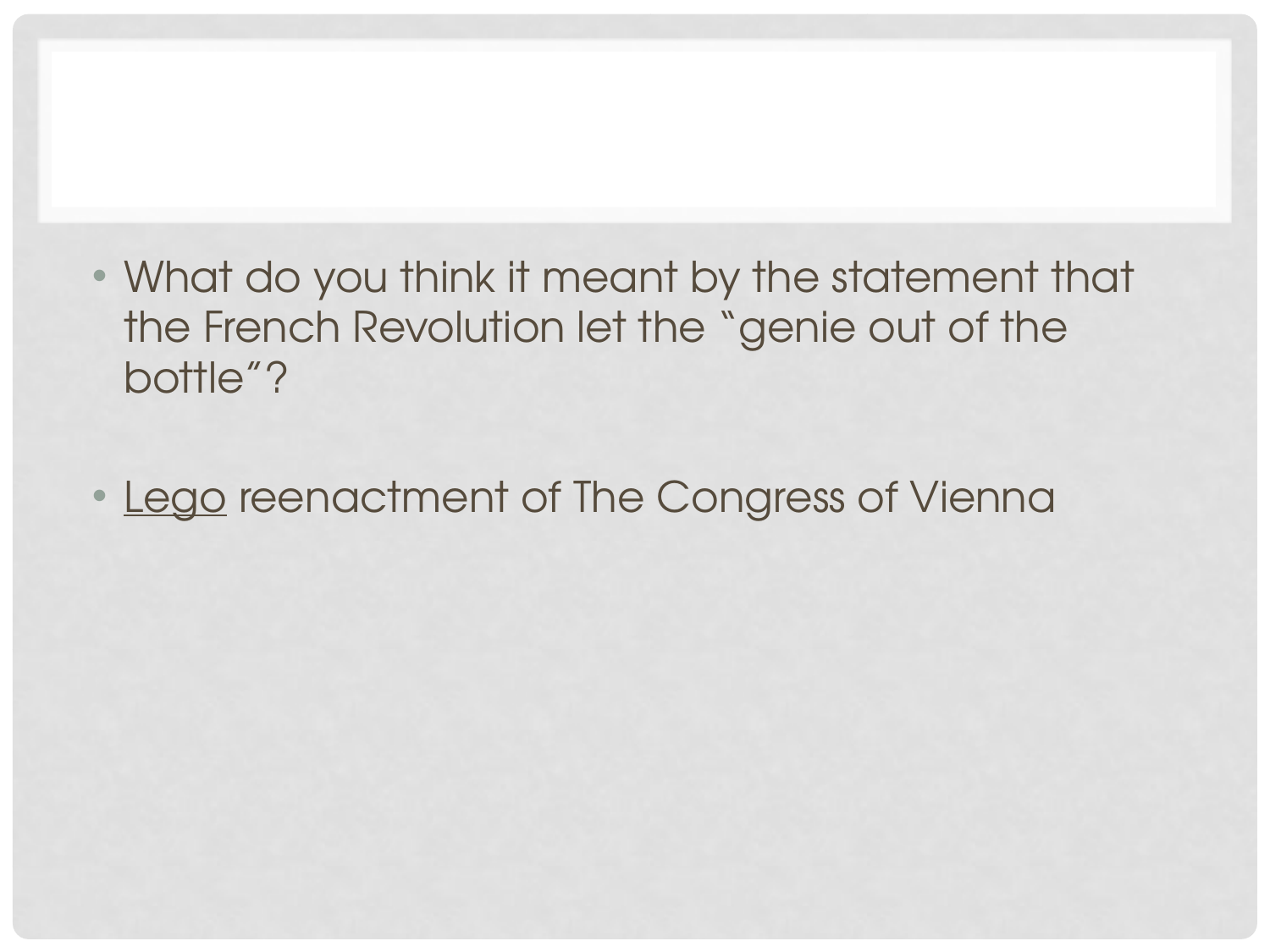

#
What do you think it meant by the statement that the French Revolution let the “genie out of the bottle”?

Lego reenactment of The Congress of Vienna